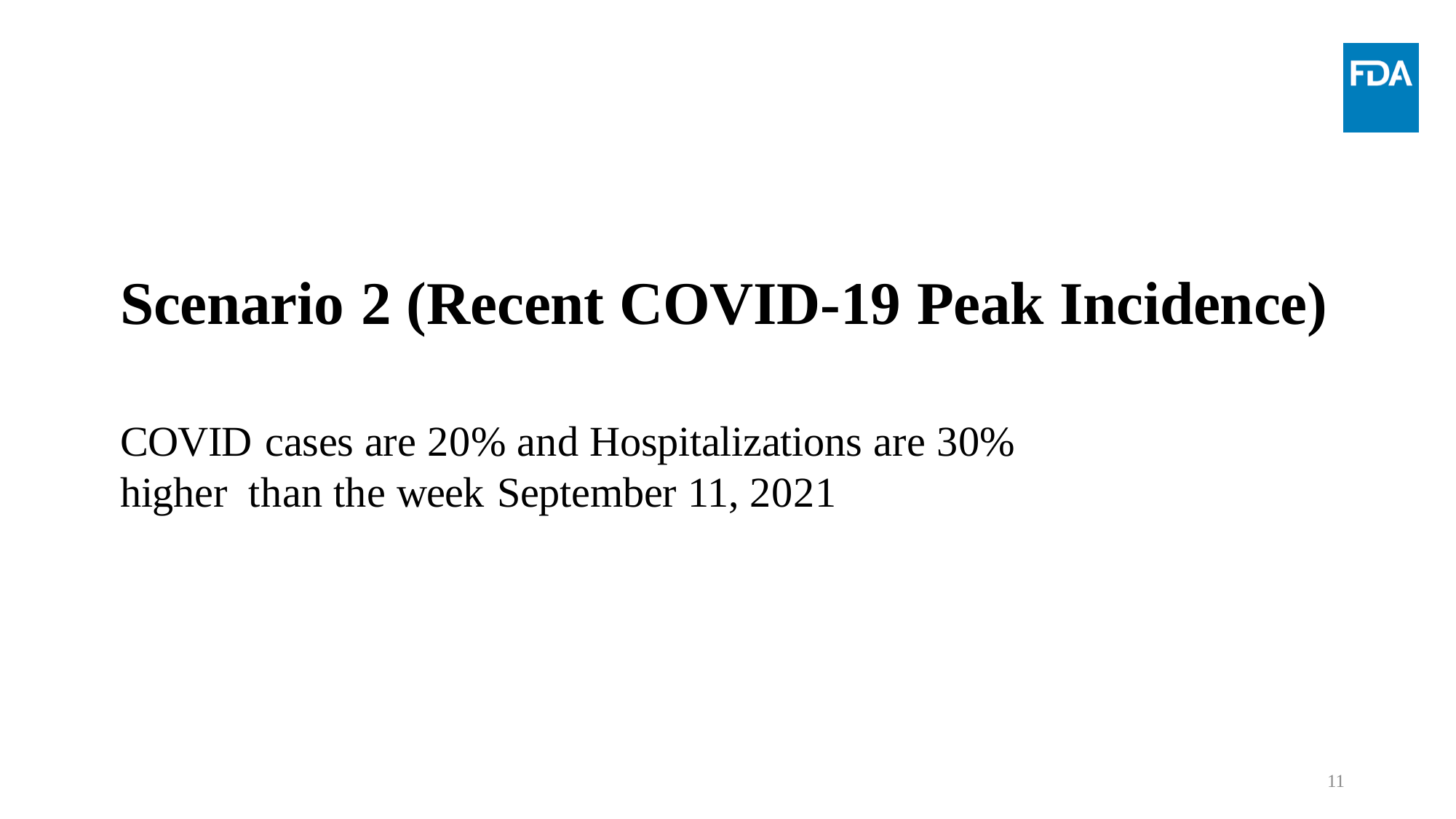

Scenario 2 (Recent COVID-19 Peak Incidence)
COVID cases are 20% and Hospitalizations are 30% higher  than the week September 11, 2021
11